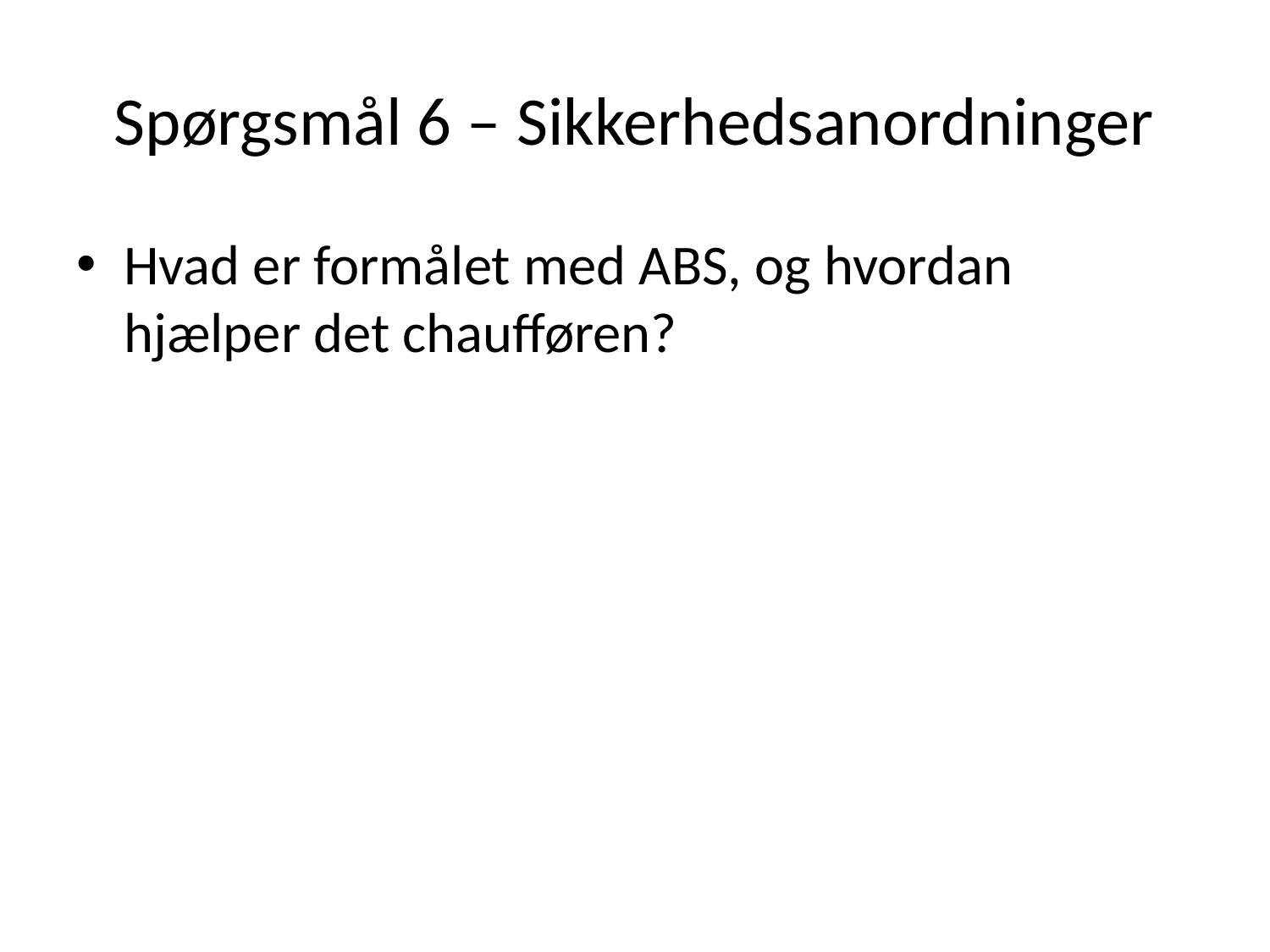

# Spørgsmål 6 – Sikkerhedsanordninger
Hvad er formålet med ABS, og hvordan hjælper det chaufføren?